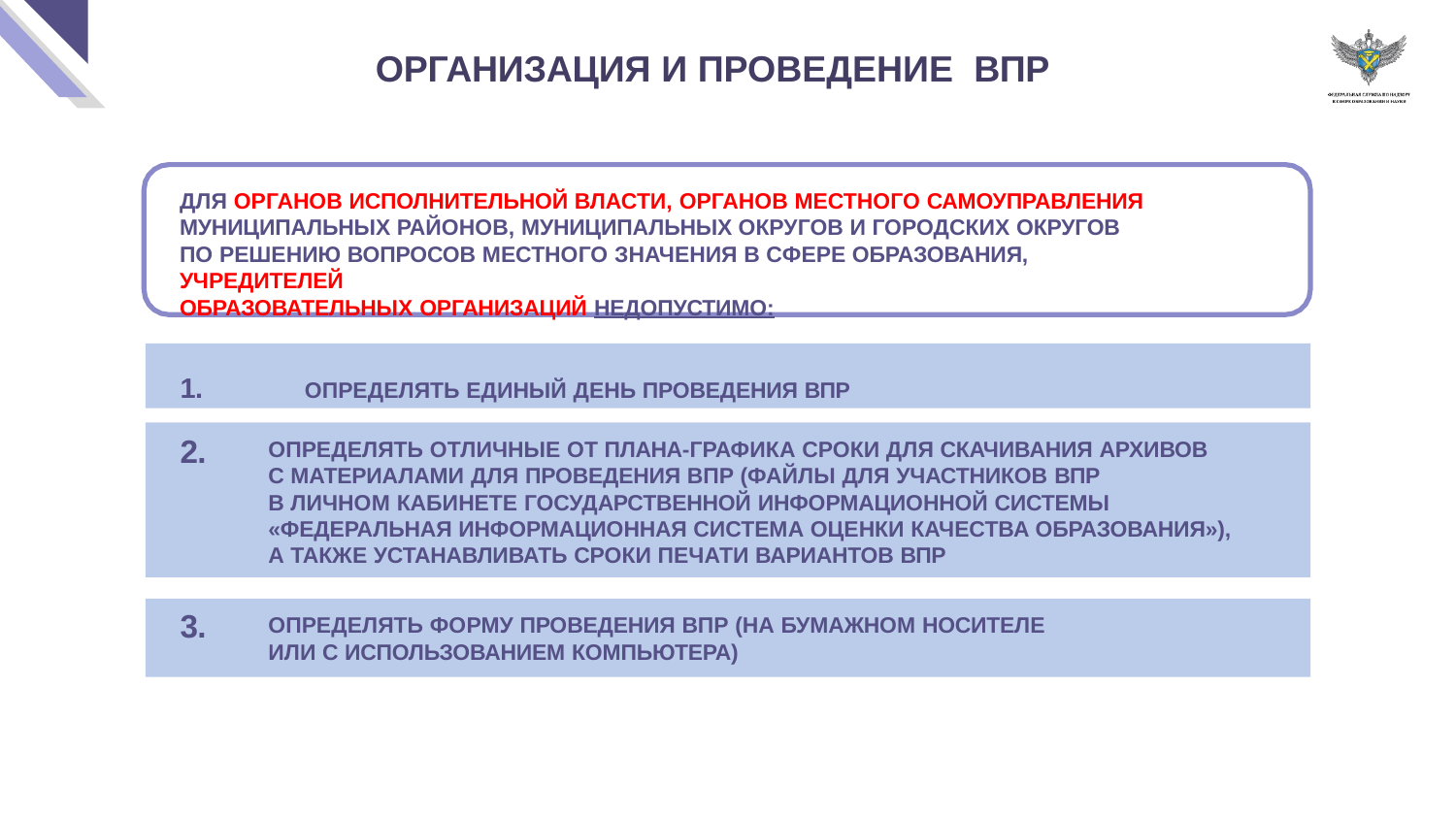

# ОРГАНИЗАЦИЯ И ПРОВЕДЕНИЕ  ВПР

ДЛЯ ОРГАНОВ ИСПОЛНИТЕЛЬНОЙ ВЛАСТИ, ОРГАНОВ МЕСТНОГО САМОУПРАВЛЕНИЯ МУНИЦИПАЛЬНЫХ РАЙОНОВ, МУНИЦИПАЛЬНЫХ ОКРУГОВ И ГОРОДСКИХ ОКРУГОВ
ПО РЕШЕНИЮ ВОПРОСОВ МЕСТНОГО ЗНАЧЕНИЯ В СФЕРЕ ОБРАЗОВАНИЯ, УЧРЕДИТЕЛЕЙ
ОБРАЗОВАТЕЛЬНЫХ ОРГАНИЗАЦИЙ НЕДОПУСТИМО:
1.	ОПРЕДЕЛЯТЬ ЕДИНЫЙ ДЕНЬ ПРОВЕДЕНИЯ ВПР

2.
ОПРЕДЕЛЯТЬ ОТЛИЧНЫЕ ОТ ПЛАНА-ГРАФИКА СРОКИ ДЛЯ СКАЧИВАНИЯ АРХИВОВ С МАТЕРИАЛАМИ ДЛЯ ПРОВЕДЕНИЯ ВПР (ФАЙЛЫ ДЛЯ УЧАСТНИКОВ ВПР
В ЛИЧНОМ КАБИНЕТЕ ГОСУДАРСТВЕННОЙ ИНФОРМАЦИОННОЙ СИСТЕМЫ
«ФЕДЕРАЛЬНАЯ ИНФОРМАЦИОННАЯ СИСТЕМА ОЦЕНКИ КАЧЕСТВА ОБРАЗОВАНИЯ»), А ТАКЖЕ УСТАНАВЛИВАТЬ СРОКИ ПЕЧАТИ ВАРИАНТОВ ВПР

3.
ОПРЕДЕЛЯТЬ ФОРМУ ПРОВЕДЕНИЯ ВПР (НА БУМАЖНОМ НОСИТЕЛЕ ИЛИ С ИСПОЛЬЗОВАНИЕМ КОМПЬЮТЕРА)